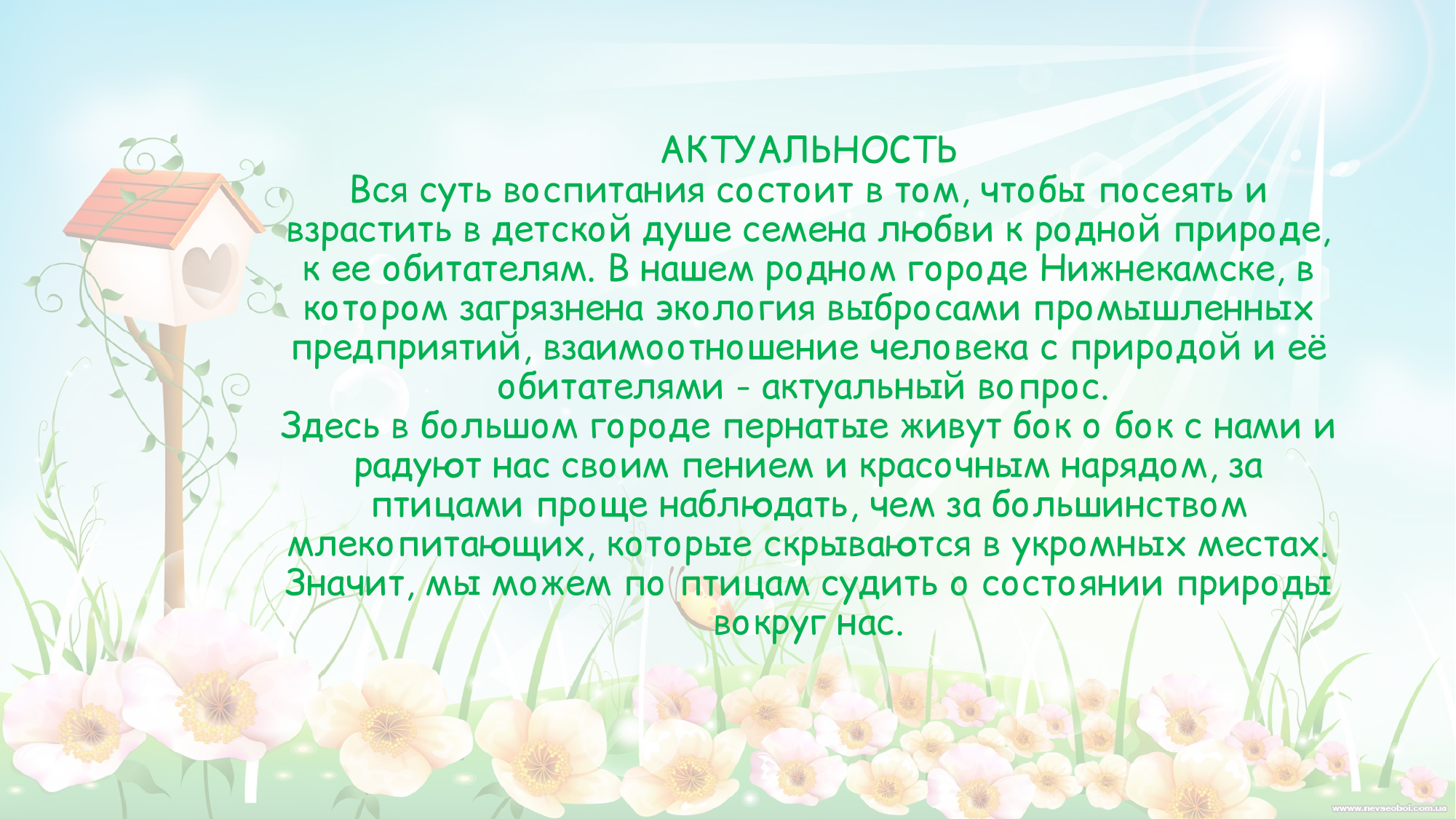

# АКТУАЛЬНОСТЬ Вся суть воспитания состоит в том, чтобы посеять и взрастить в детской душе семена любви к родной природе, к ее обитателям. В нашем родном городе Нижнекамске, в котором загрязнена экология выбросами промышленных предприятий, взаимоотношение человека с природой и её обитателями - актуальный вопрос. Здесь в большом городе пернатые живут бок о бок с нами и радуют нас своим пением и красочным нарядом, за птицами проще наблюдать, чем за большинством млекопитающих, которые скрываются в укромных местах. Значит, мы можем по птицам судить о состоянии природы вокруг нас.